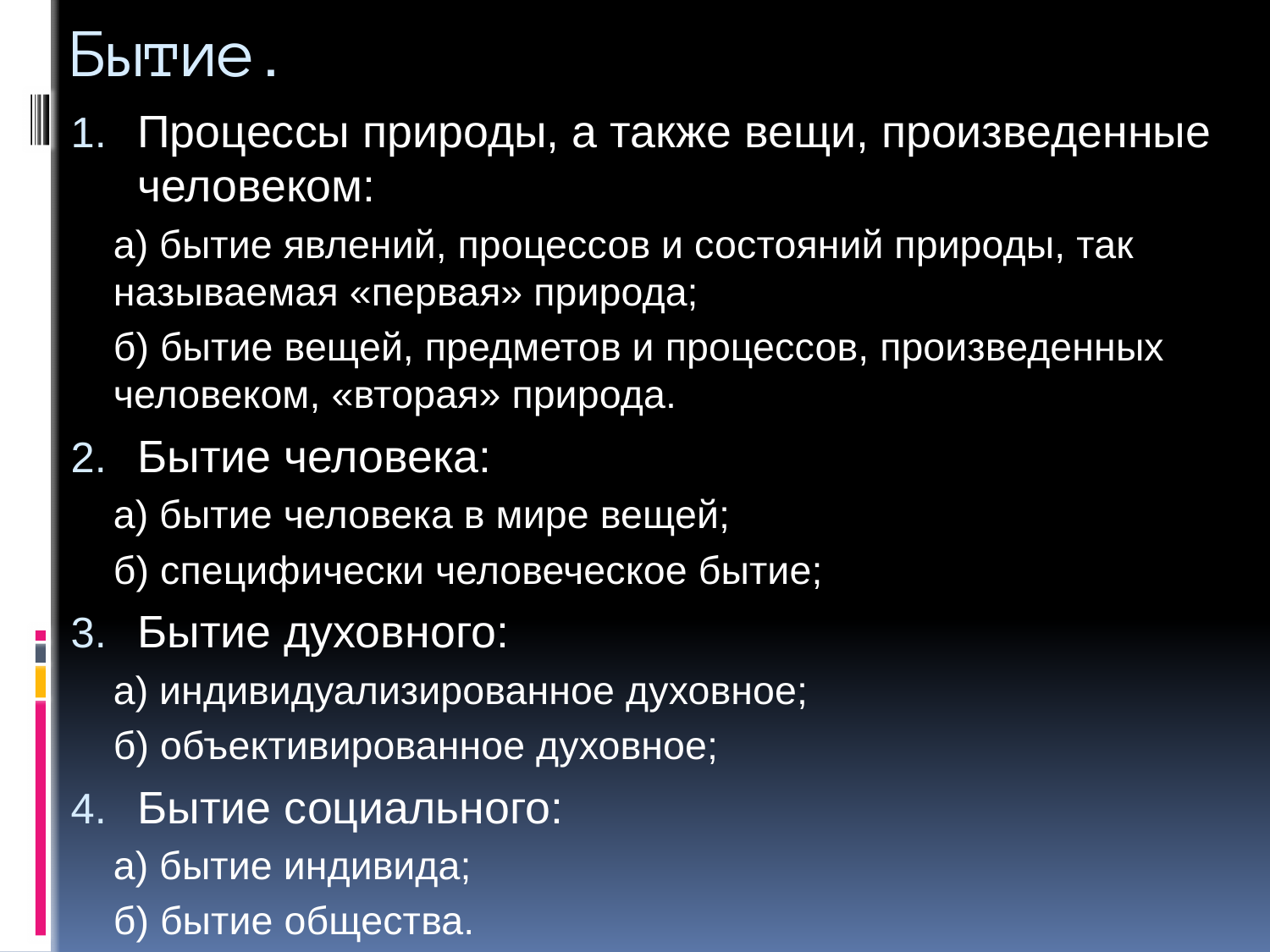

# Бытие.
Процессы природы, а также вещи, произведенные человеком:
а) бытие явлений, процессов и состояний природы, так называемая «первая» природа;
б) бытие вещей, предметов и процессов, произведенных человеком, «вторая» природа.
Бытие человека:
а) бытие человека в мире вещей;
б) специфически человеческое бытие;
Бытие духовного:
а) индивидуализированное духовное;
б) объективированное духовное;
Бытие социального:
а) бытие индивида;
б) бытие общества.